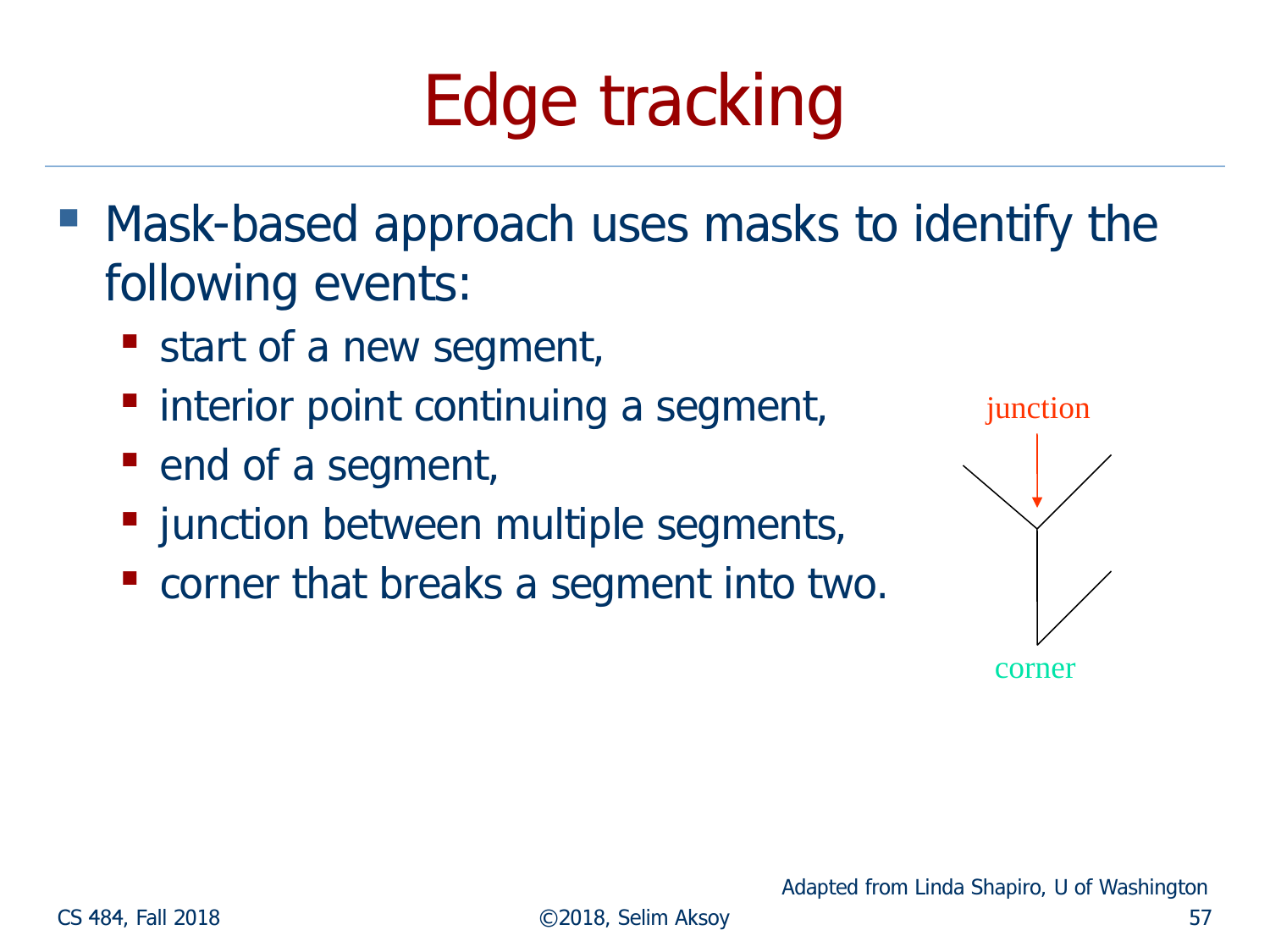

# Edge tracking
Mask-based approach uses masks to identify the following events:
start of a new segment,
interior point continuing a segment,
end of a segment,
junction between multiple segments,
corner that breaks a segment into two.

junction

corner
Adapted from Linda Shapiro, U of Washington
CS 484, Fall 2018
©2018, Selim Aksoy
57